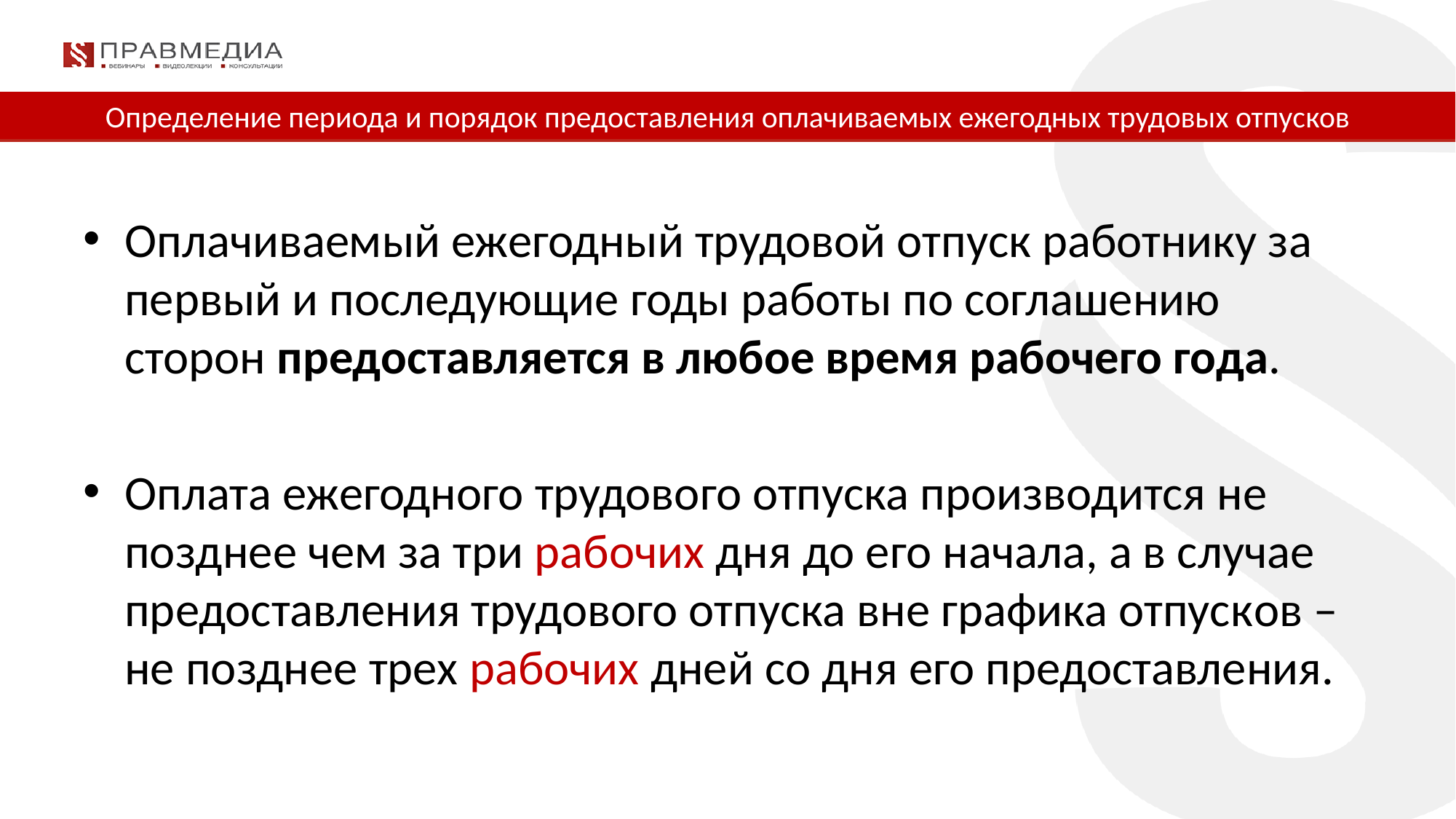

Определение периода и порядок предоставления оплачиваемых ежегодных трудовых отпусков
Оплачиваемый ежегодный трудовой отпуск работнику за первый и последующие годы работы по соглашению сторон предоставляется в любое время рабочего года.

Оплата ежегодного трудового отпуска производится не позднее чем за три рабочих дня до его начала, а в случае предоставления трудового отпуска вне графика отпусков – не позднее трех рабочих дней со дня его предоставления.